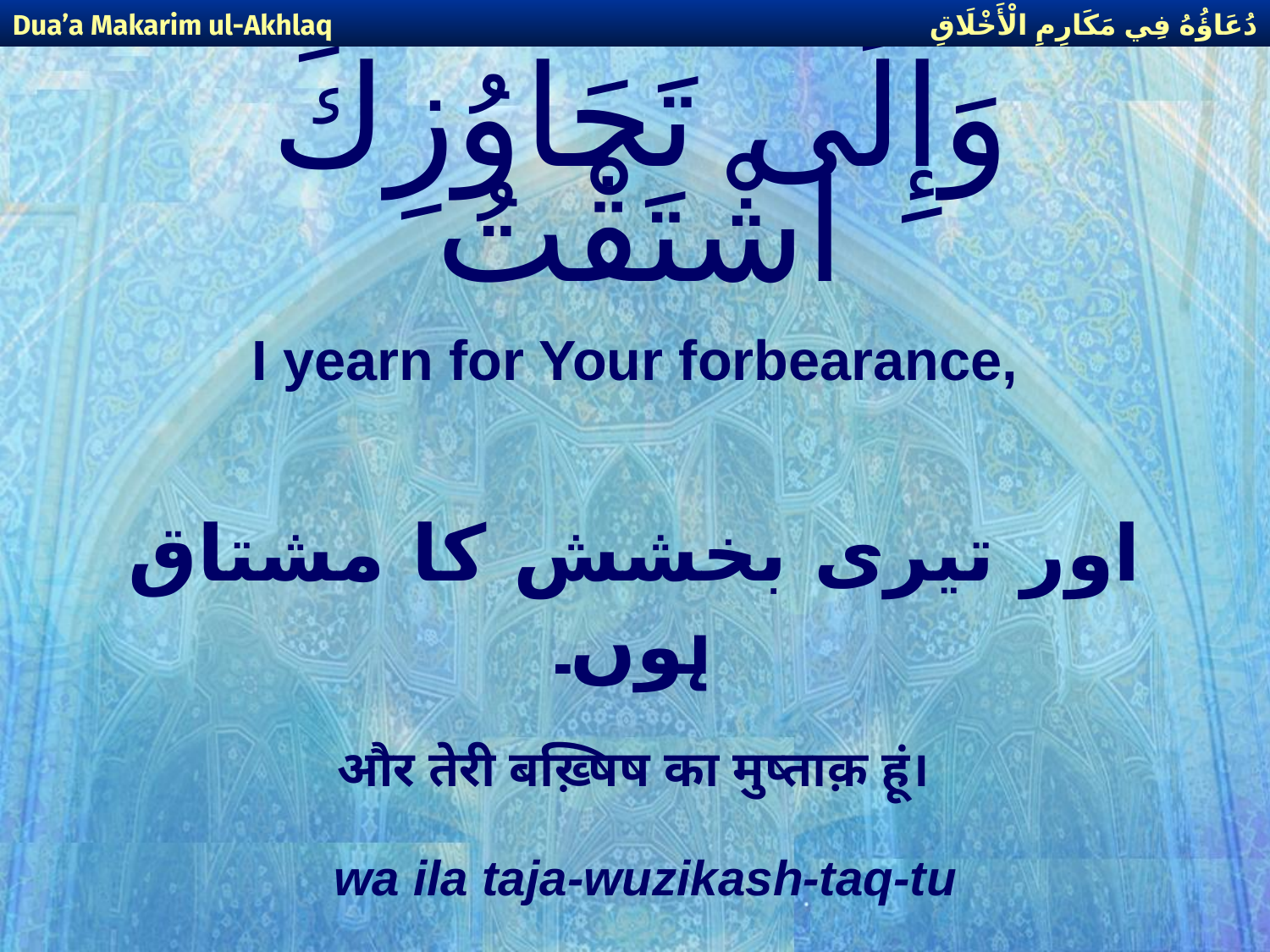

دُعَاؤُهُ فِي مَكَارِمِ الْأَخْلَاقِ
Dua’a Makarim ul-Akhlaq
# وَإِلَى تَجَاوُزِكَ اشْتَقْتُ
I yearn for Your forbearance,
اور تیری بخشش كا مشتاق ہوں۔
और तेरी बख़्षिष का मुष्ताक़ हूं।
wa ila taja-wuzikash-taq-tu